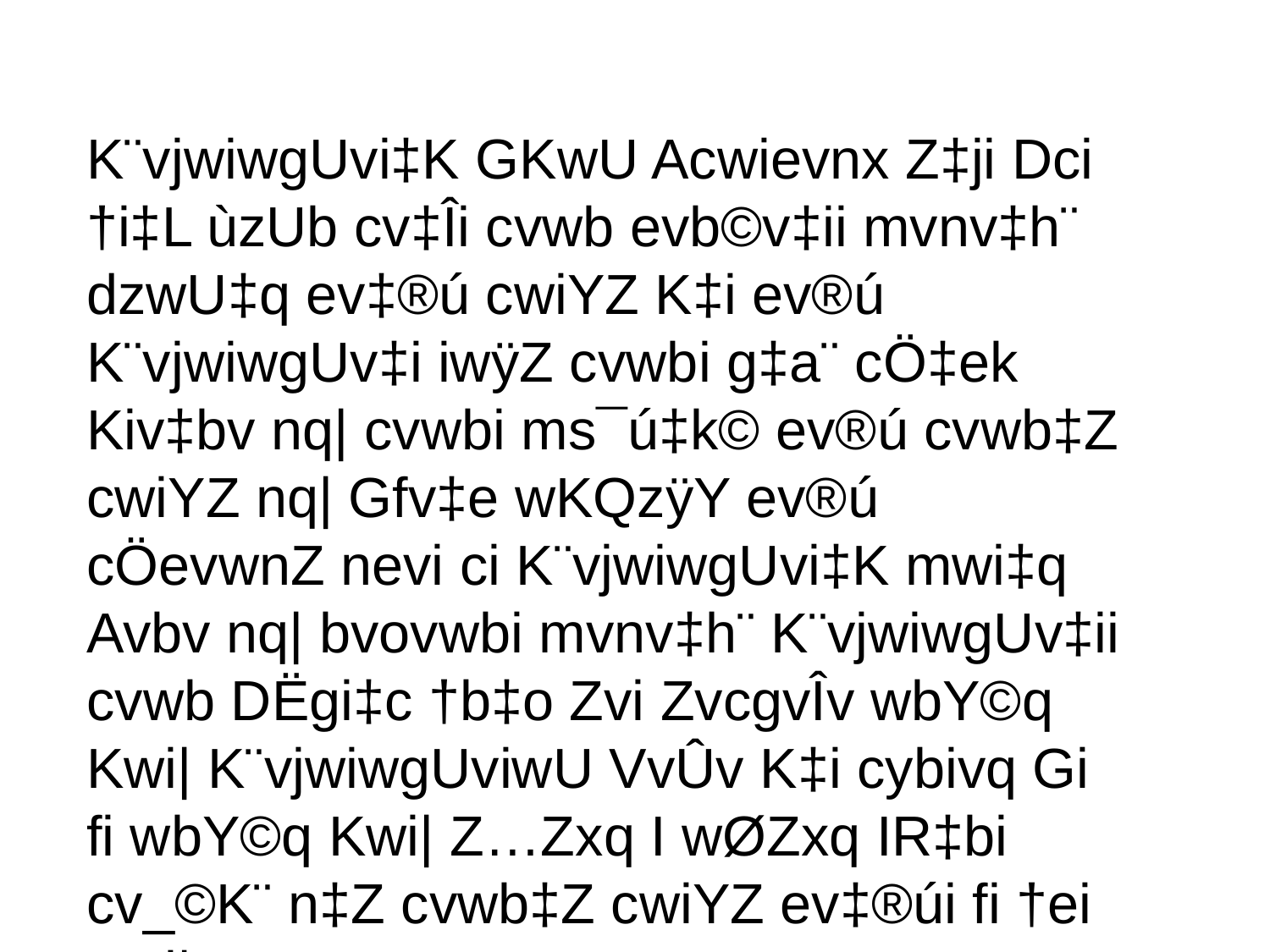

K¨vjwiwgUvi‡K GKwU Acwievnx Z‡ji Dci †i‡L ùzUb cv‡Îi cvwb evb©v‡ii mvnv‡h¨ dzwU‡q ev‡®ú cwiYZ K‡i ev®ú K¨vjwiwgUv‡i iwÿZ cvwbi g‡a¨ cÖ‡ek Kiv‡bv nq| cvwbi ms¯ú‡k© ev®ú cvwb‡Z cwiYZ nq| Gfv‡e wKQzÿY ev®ú cÖevwnZ nevi ci K¨vjwiwgUvi‡K mwi‡q Avbv nq| bvovwbi mvnv‡h¨ K¨vjwiwgUv‡ii cvwb DËgi‡c †b‡o Zvi ZvcgvÎv wbY©q Kwi| K¨vjwiwgUviwU VvÛv K‡i cybivq Gi fi wbY©q Kwi| Z…Zxq I wØZxq IR‡bi cv_©K¨ n‡Z cvwb‡Z cwiYZ ev‡®úi fi †ei Kwi|